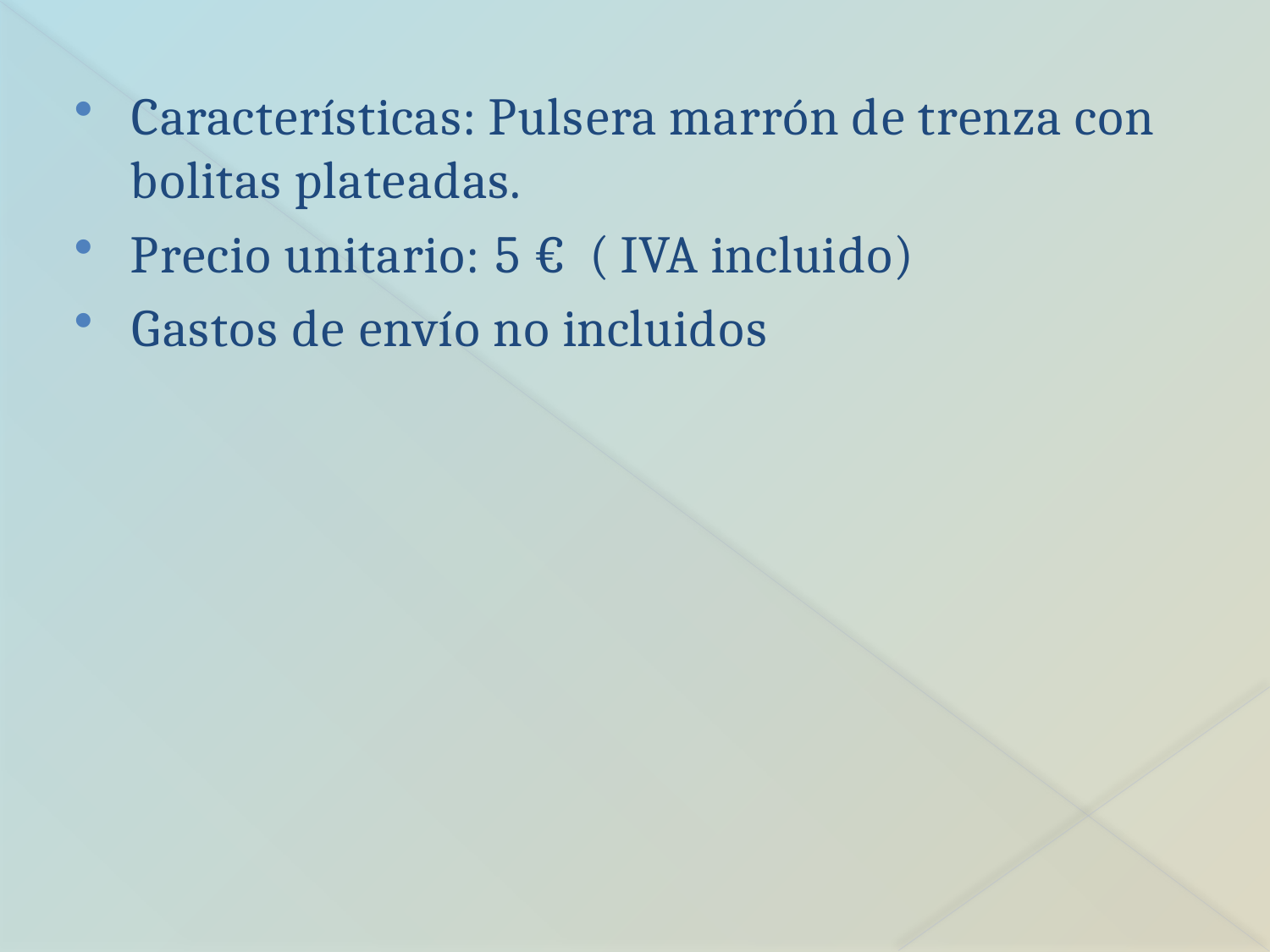

Características: Pulsera marrón de trenza con bolitas plateadas.
Precio unitario: 5 €  ( IVA incluido)
Gastos de envío no incluidos